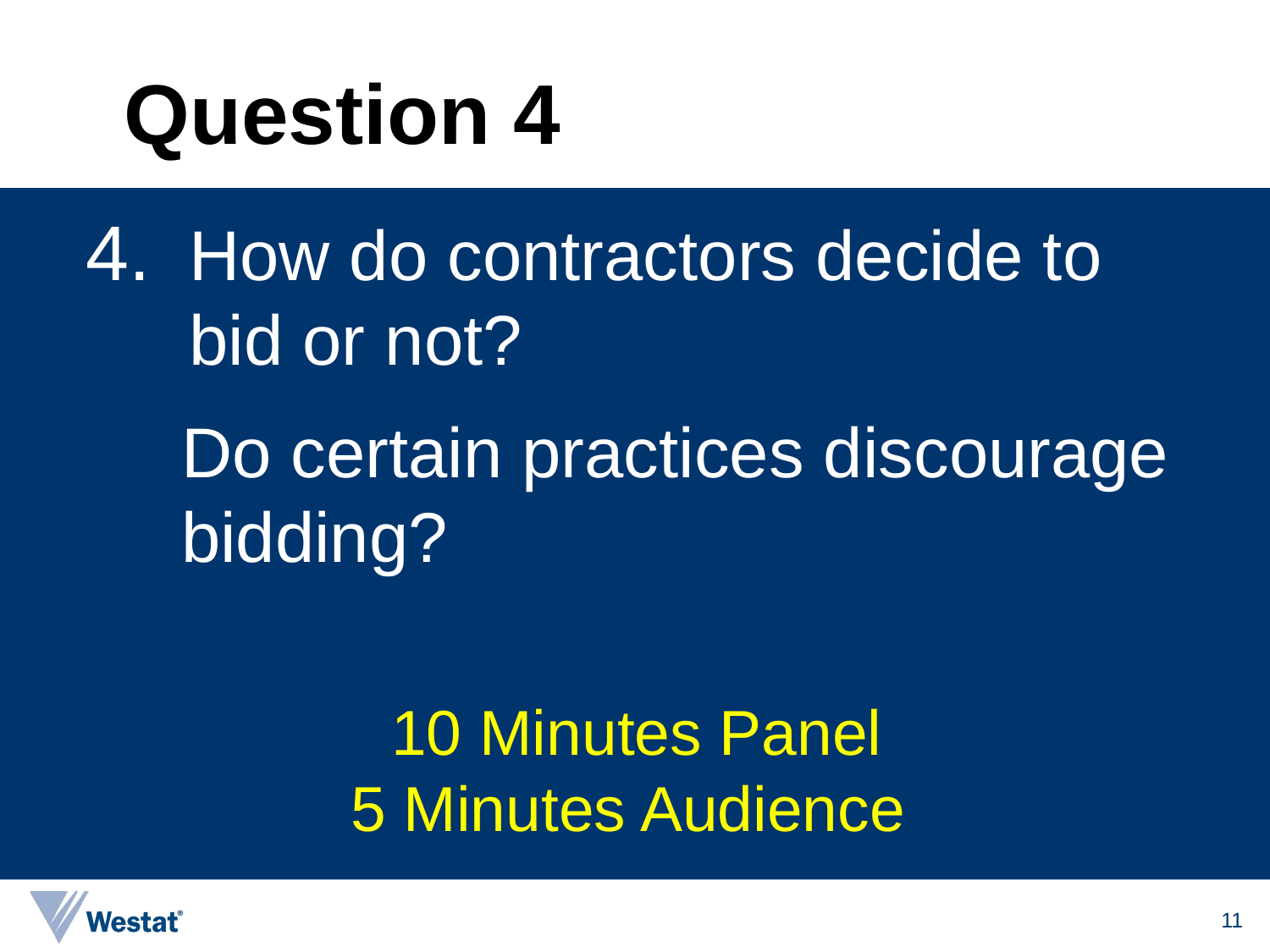

# Question 4
How do contractors decide to bid or not?
	Do certain practices discourage bidding?

10 Minutes Panel
5 Minutes Audience

11